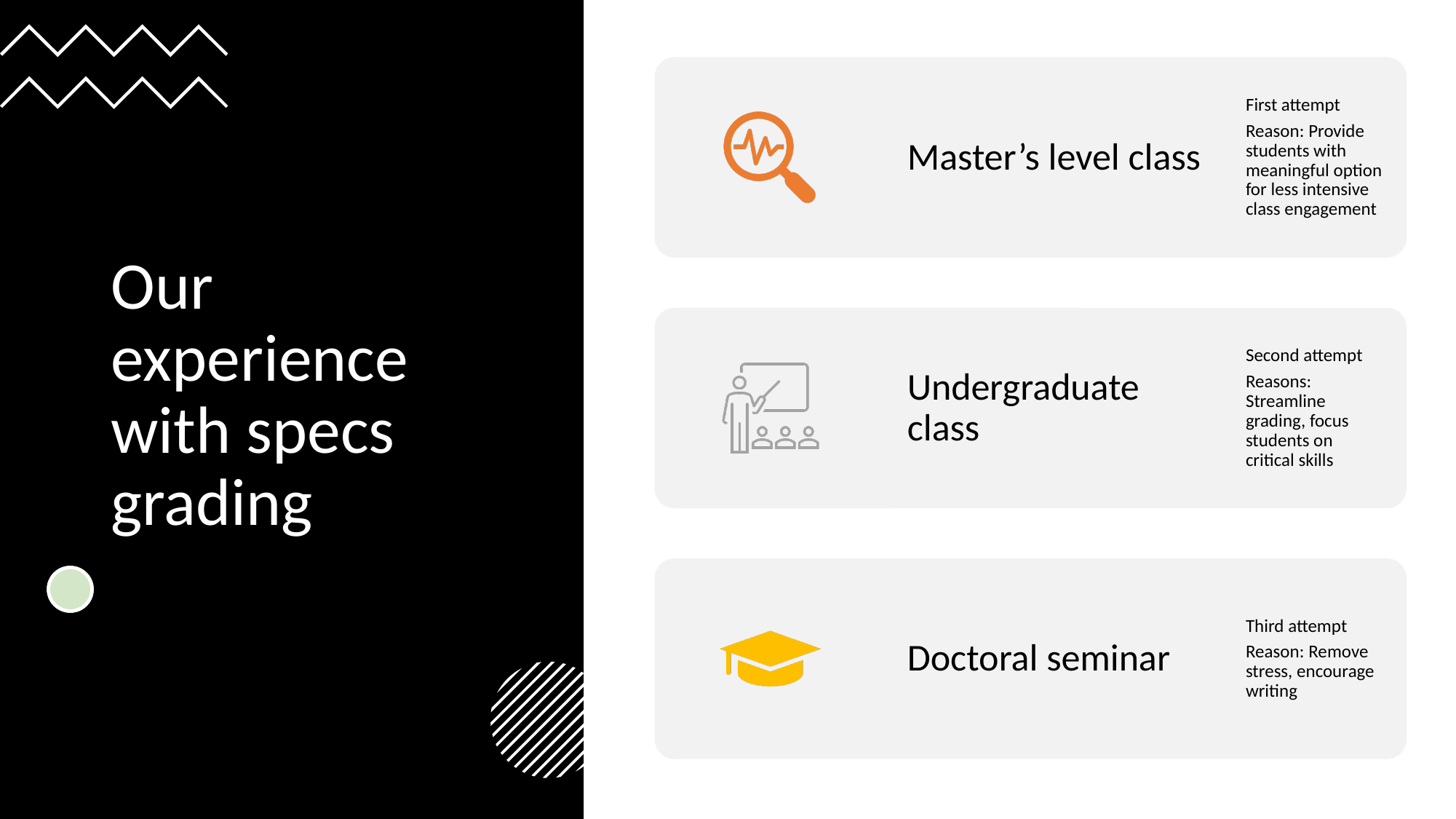

Master’s level class
First attempt
Reason: Provide students with meaningful option for less intensive class engagement
Undergraduate class
Second attempt
Reasons: Streamline grading, focus students on critical skills
Doctoral seminar
Third attempt
Reason: Remove stress, encourage writing
# Our experience with specs grading

13